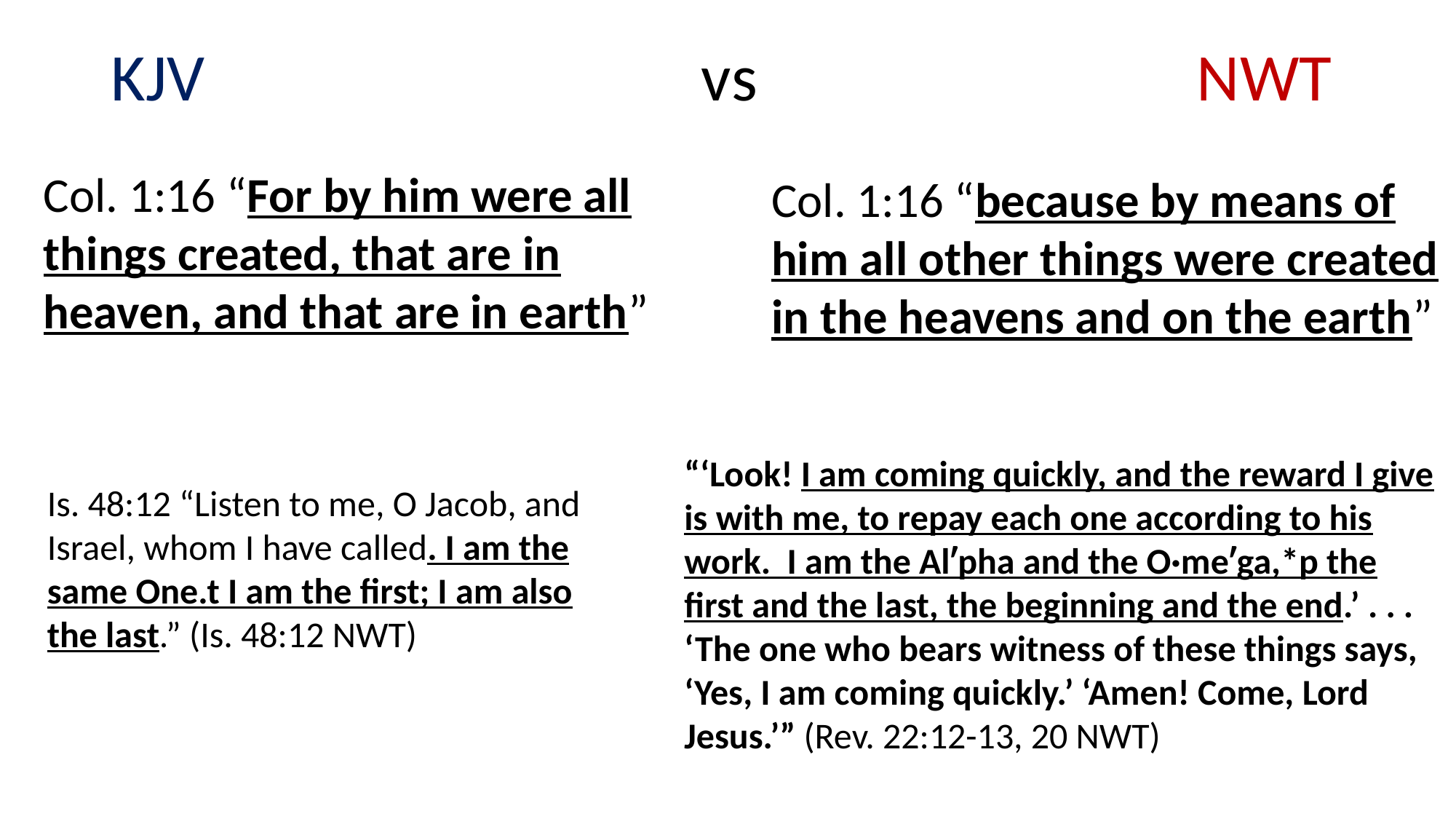

# KJV                                 vs                             NWT
Col. 1:16 “For by him were all things created, that are in heaven, and that are in earth”
Col. 1:16 “because by means of him all other things were created in the heavens and on the earth”
“‘Look! I am coming quickly, and the reward I give is with me, to repay each one according to his work.  I am the Alʹpha and the O·meʹga,*p the first and the last, the beginning and the end.’ . . . ‘The one who bears witness of these things says, ‘Yes, I am coming quickly.’ ‘Amen! Come, Lord Jesus.’” (Rev. 22:12-13, 20 NWT)
Is. 48:12 “Listen to me, O Jacob, and Israel, whom I have called. I am the same One.t I am the first; I am also the last.” (Is. 48:12 NWT)